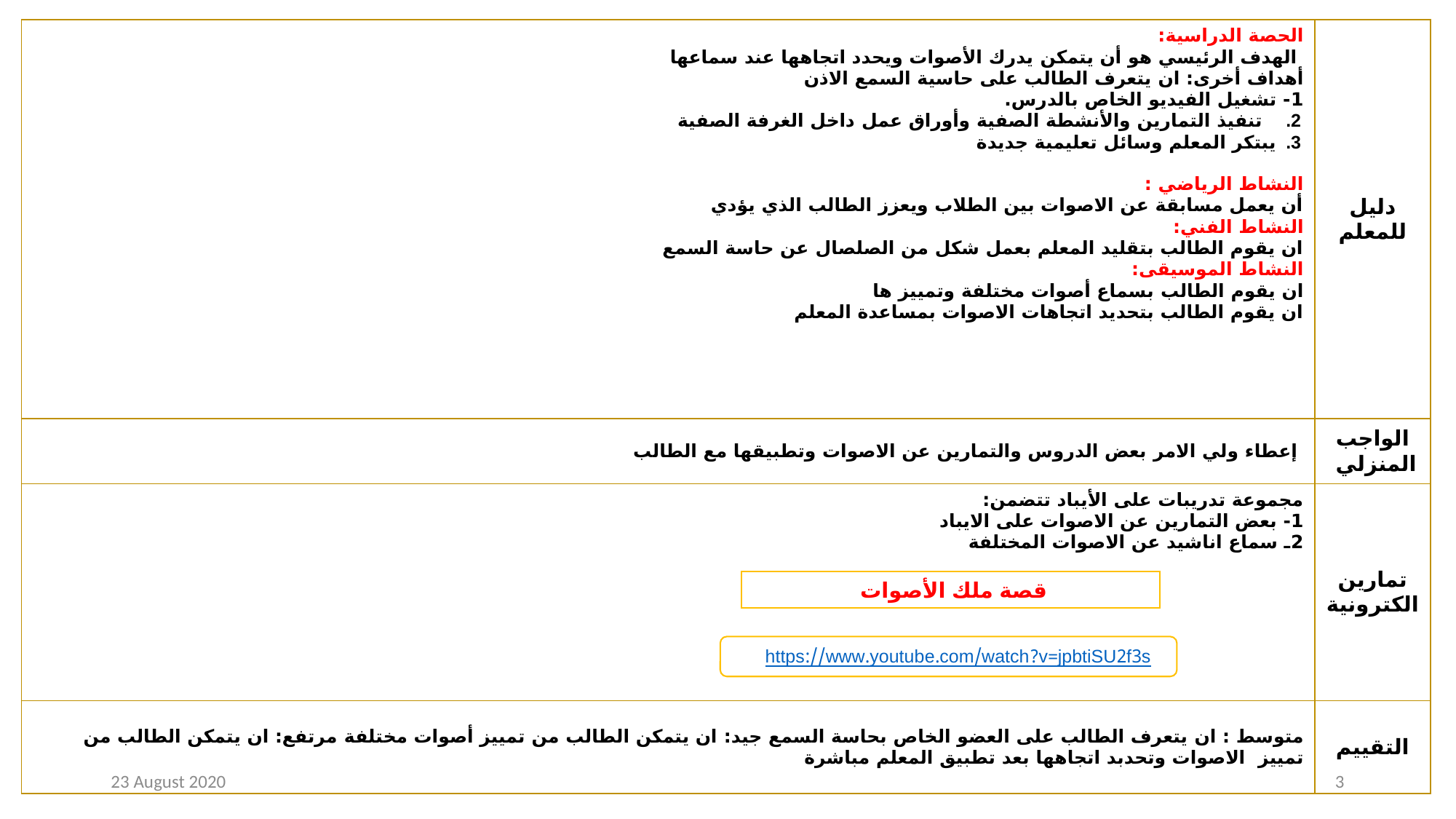

| الحصة الدراسية: الهدف الرئيسي هو أن يتمكن يدرك الأصوات ويحدد اتجاهها عند سماعها أهداف أخرى: ان يتعرف الطالب على حاسية السمع الاذن 1- تشغيل الفيديو الخاص بالدرس. تنفيذ التمارين والأنشطة الصفية وأوراق عمل داخل الغرفة الصفية يبتكر المعلم وسائل تعليمية جديدة النشاط الرياضي : أن يعمل مسابقة عن الاصوات بين الطلاب ويعزز الطالب الذي يؤدي النشاط الفني: ان يقوم الطالب بتقليد المعلم بعمل شكل من الصلصال عن حاسة السمع النشاط الموسيقى: ان يقوم الطالب بسماع أصوات مختلفة وتمييز ها ان يقوم الطالب بتحديد اتجاهات الاصوات بمساعدة المعلم | دليل للمعلم |
| --- | --- |
| إعطاء ولي الامر بعض الدروس والتمارين عن الاصوات وتطبيقها مع الطالب | الواجب المنزلي |
| مجموعة تدريبات على الأيباد تتضمن: 1- بعض التمارين عن الاصوات على الايباد 2ـ سماع اناشيد عن الاصوات المختلفة | تمارين الكترونية |
| متوسط : ان يتعرف الطالب على العضو الخاص بحاسة السمع جيد: ان يتمكن الطالب من تمييز أصوات مختلفة مرتفع: ان يتمكن الطالب من تمييز الاصوات وتحدبد اتجاهها بعد تطبيق المعلم مباشرة | التقييم |
قصة ملك الأصوات

https://www.youtube.com/watch?v=jpbtiSU2f3s
23 August 2020
3